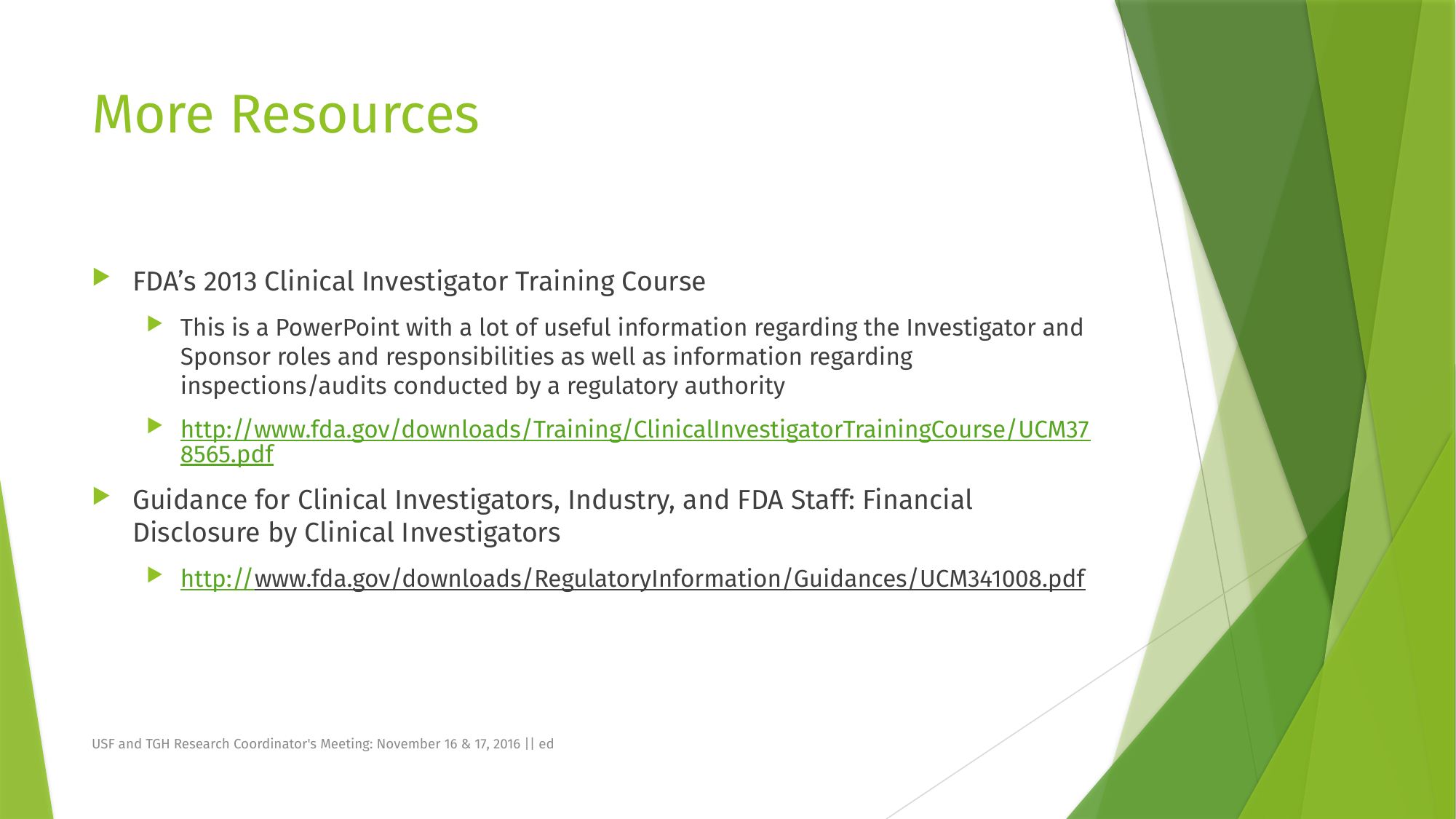

# More Resources
FDA’s 2013 Clinical Investigator Training Course
This is a PowerPoint with a lot of useful information regarding the Investigator and Sponsor roles and responsibilities as well as information regarding inspections/audits conducted by a regulatory authority
http://www.fda.gov/downloads/Training/ClinicalInvestigatorTrainingCourse/UCM378565.pdf
Guidance for Clinical Investigators, Industry, and FDA Staff: Financial Disclosure by Clinical Investigators
http://www.fda.gov/downloads/RegulatoryInformation/Guidances/UCM341008.pdf

USF and TGH Research Coordinator's Meeting: November 16 & 17, 2016 || ed